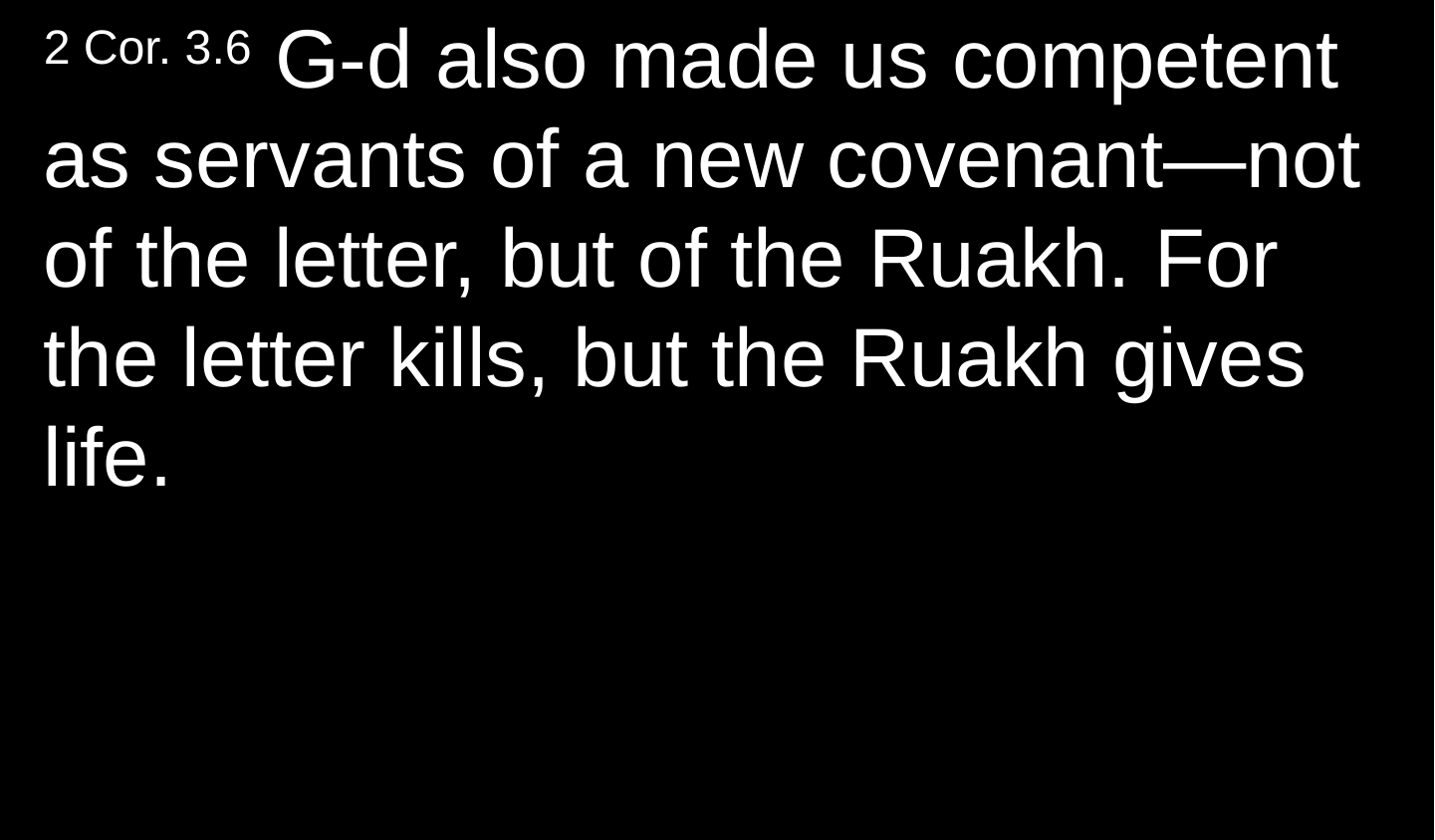

2 Cor. 3.6 G-d also made us competent as servants of a new covenant—not of the letter, but of the Ruakh. For the letter kills, but the Ruakh gives life.